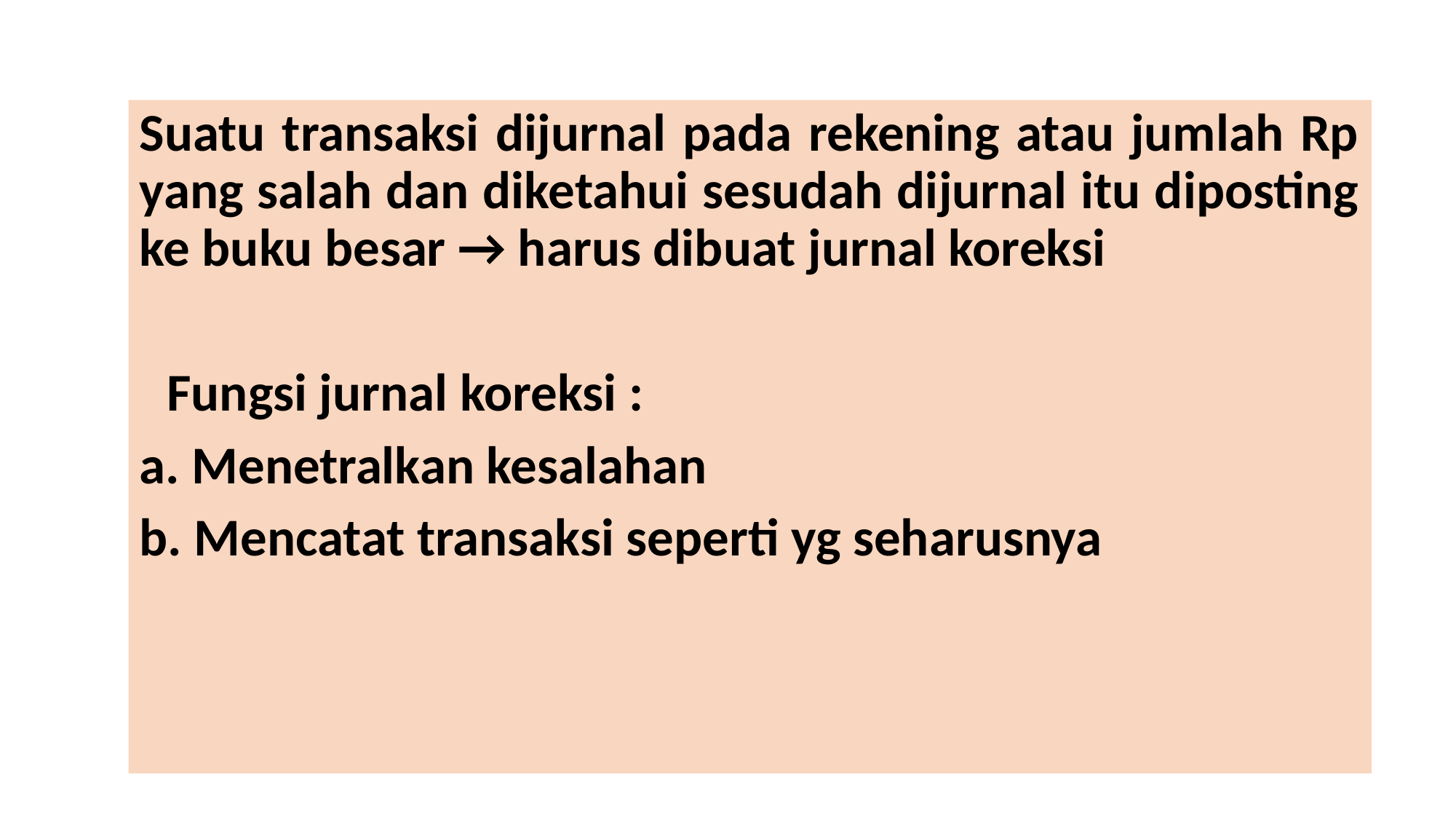

Suatu transaksi dijurnal pada rekening atau jumlah Rp yang salah dan diketahui sesudah dijurnal itu diposting ke buku besar → harus dibuat jurnal koreksi

	Fungsi jurnal koreksi :
a. Menetralkan kesalahan
b. Mencatat transaksi seperti yg seharusnya